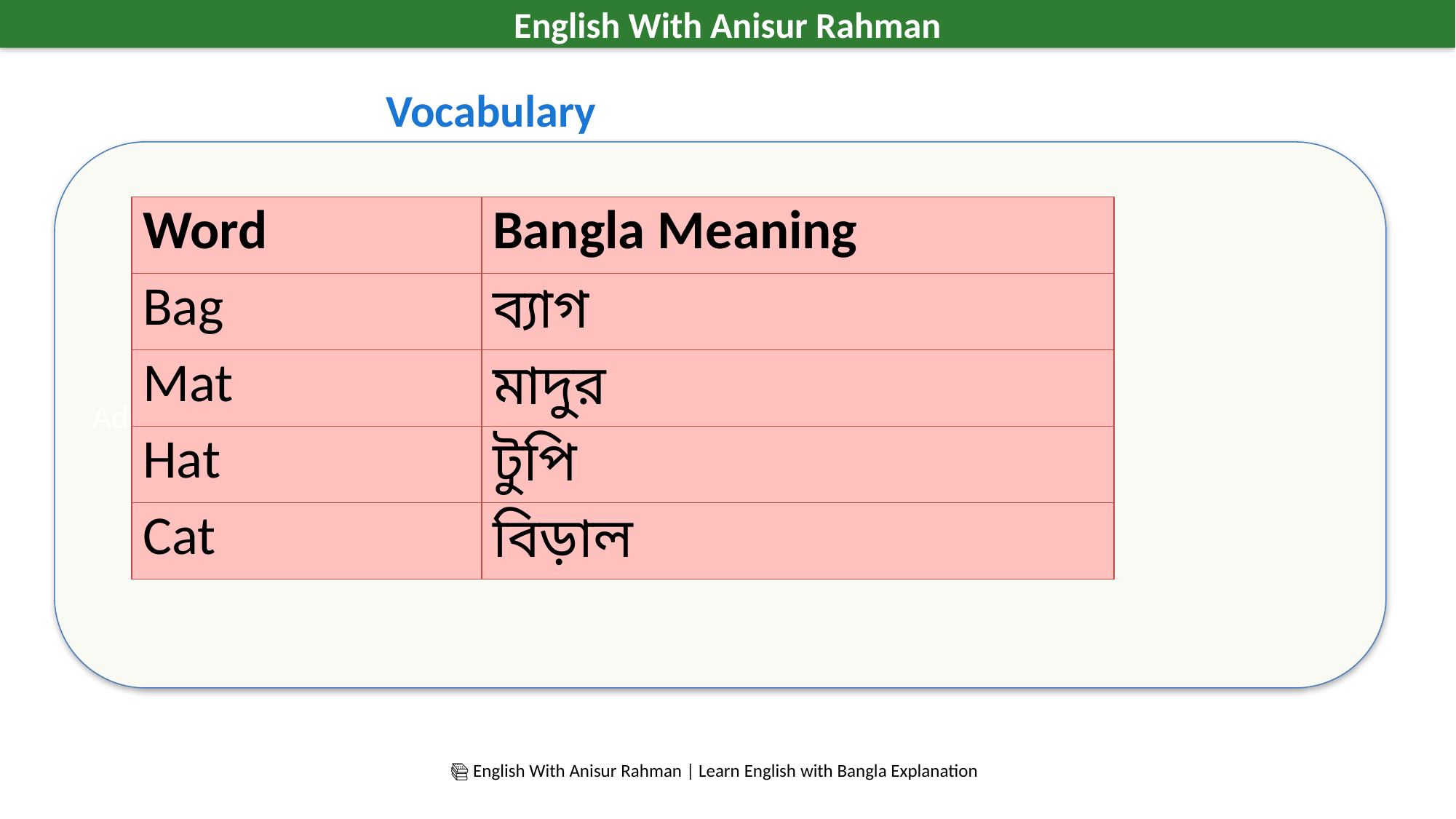

English With Anisur Rahman
Vocabulary
Add your lesson content here...
| Word | Bangla Meaning |
| --- | --- |
| Bag | ব্যাগ |
| Mat | মাদুর |
| Hat | টুপি |
| Cat | বিড়াল |
📚 English With Anisur Rahman | Learn English with Bangla Explanation